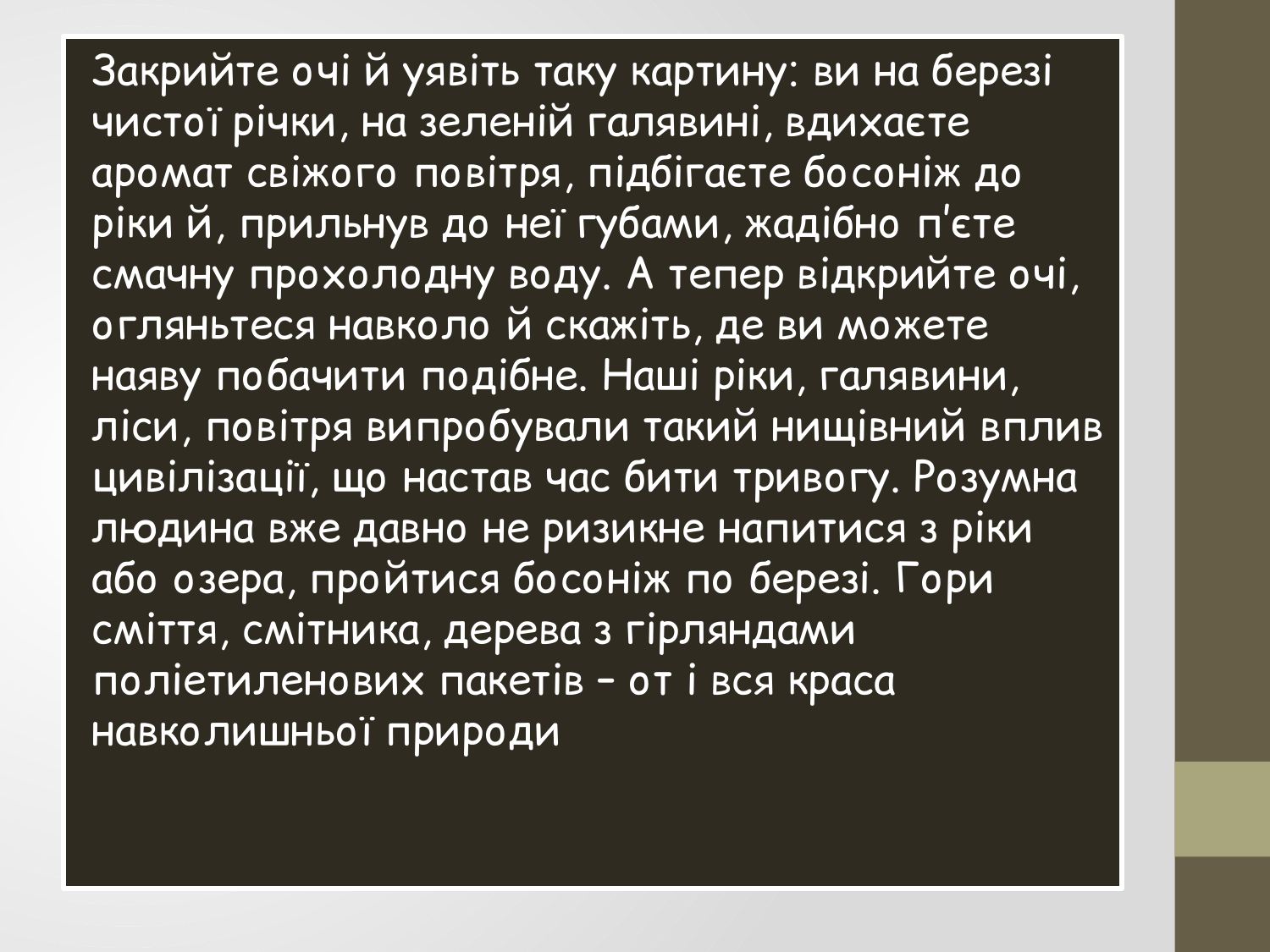

Закрийте очі й уявіть таку картину: ви на березі чистої річки, на зеленій галявині, вдихаєте аромат свіжого повітря, підбігаєте босоніж до ріки й, прильнув до неї губами, жадібно п’єте смачну прохолодну воду. А тепер відкрийте очі, огляньтеся навколо й скажіть, де ви можете наяву побачити подібне. Наші ріки, галявини, ліси, повітря випробували такий нищівний вплив цивілізації, що настав час бити тривогу. Розумна людина вже давно не ризикне напитися з ріки або озера, пройтися босоніж по березі. Гори сміття, смітника, дерева з гірляндами поліетиленових пакетів – от і вся краса навколишньої природи